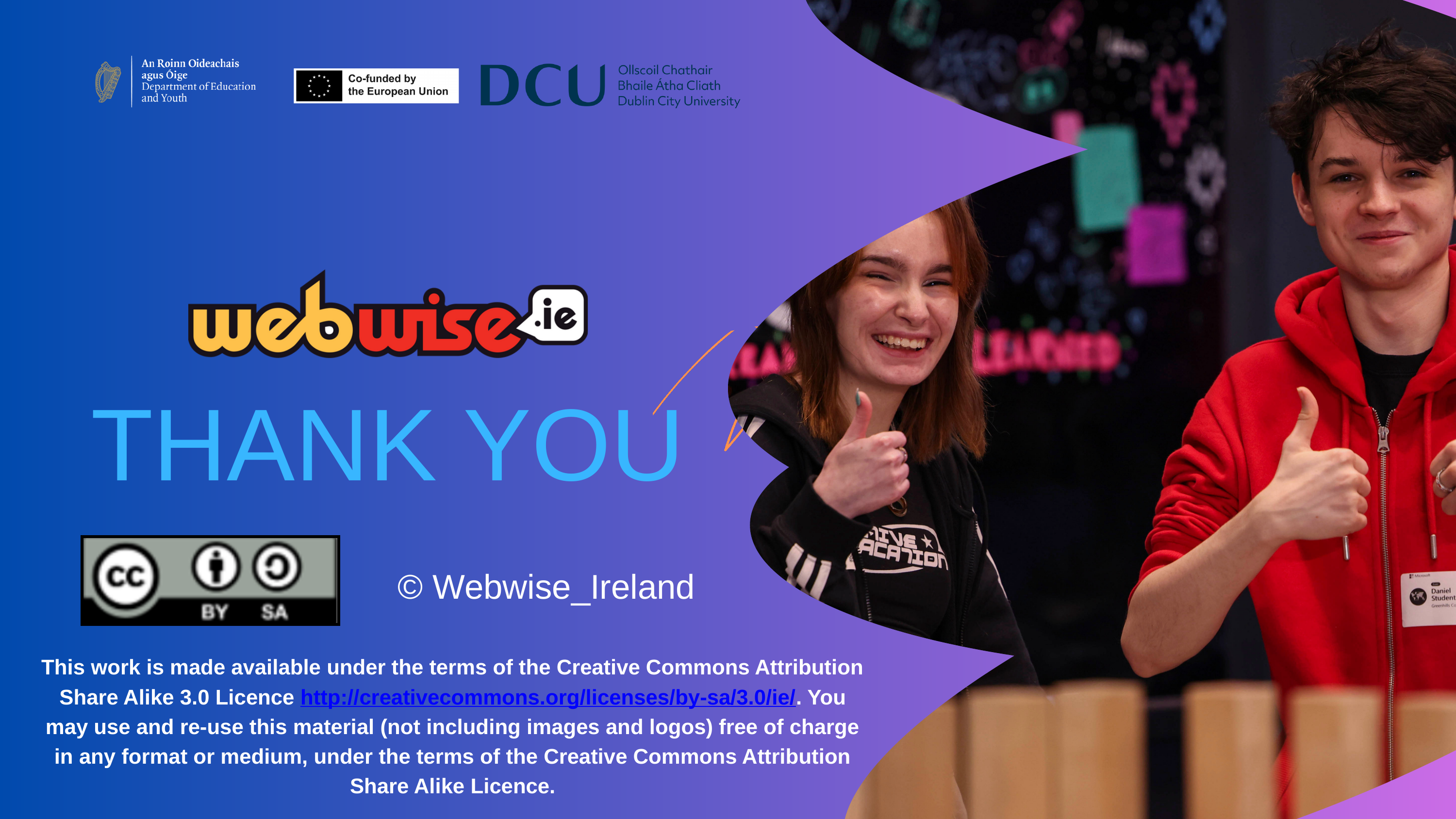

THANK YOU

© Webwise_Ireland​
This work is made available under the terms of the Creative Commons Attribution Share Alike 3.0 Licence http://creativecommons.org/licenses/by-sa/3.0/ie/. You may use and re-use this material (not including images and logos) free of charge in any format or medium, under the terms of the Creative Commons Attribution Share Alike Licence.​